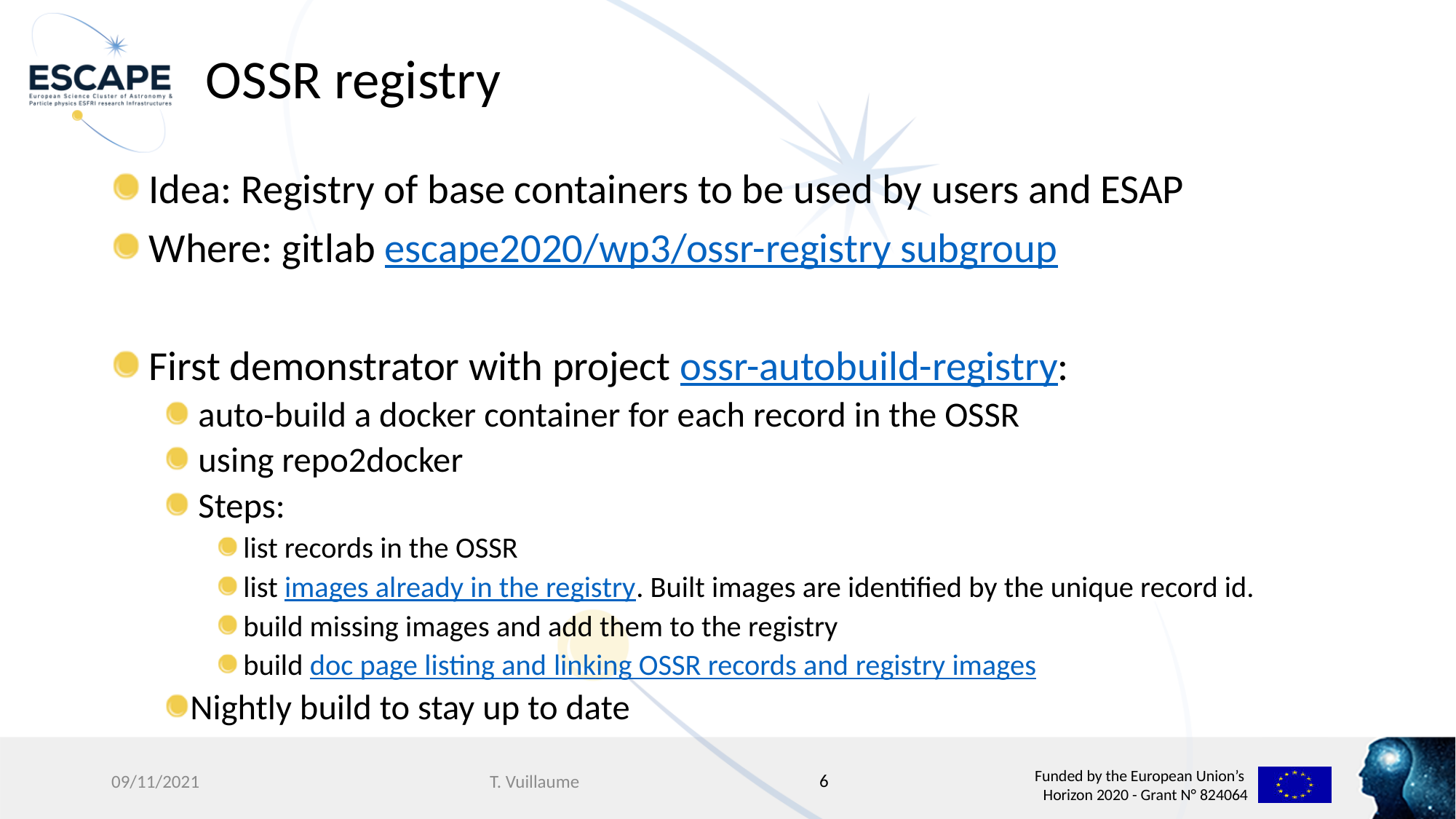

# OSSR registry
 Idea: Registry of base containers to be used by users and ESAP
 Where: gitlab escape2020/wp3/ossr-registry subgroup

 First demonstrator with project ossr-autobuild-registry:
 auto-build a docker container for each record in the OSSR
 using repo2docker
 Steps:
list records in the OSSR
list images already in the registry. Built images are identified by the unique record id.
build missing images and add them to the registry
build doc page listing and linking OSSR records and registry images
Nightly build to stay up to date
6
09/11/2021
T. Vuillaume